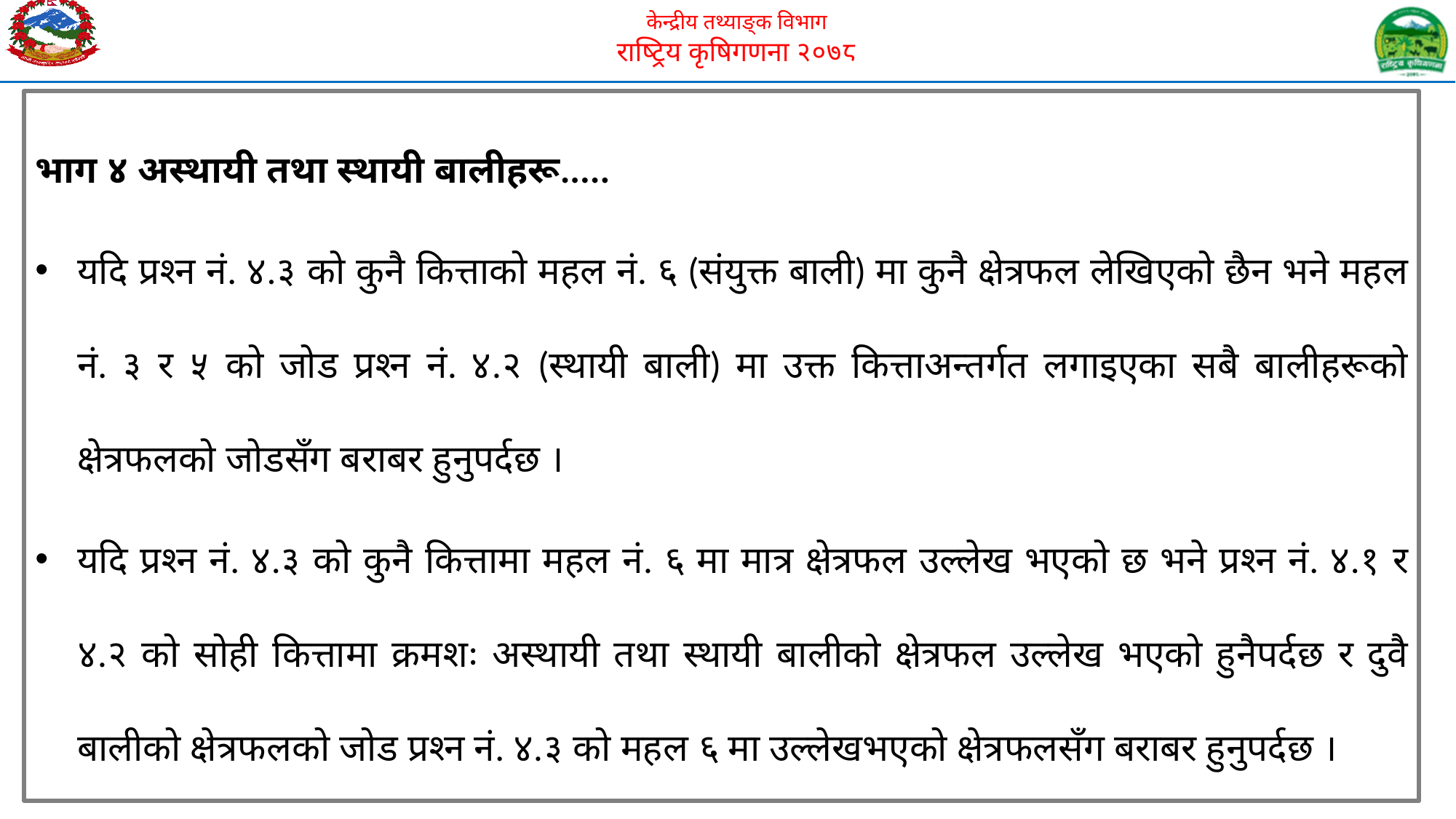

भाग ४ अस्थायी तथा स्थायी बालीहरू.....
यदि प्रश्न नं. ४.३ को कुनै कित्ताको महल नं. ६ (संयुक्त बाली) मा कुनै क्षेत्रफल लेखिएको छैन भने महल नं. ३ र ५ को जोड प्रश्न नं. ४.२ (स्थायी बाली) मा उक्त कित्ताअन्तर्गत लगाइएका सबै बालीहरूको क्षेत्रफलको जोडसँग बराबर हुनुपर्दछ ।
यदि प्रश्न नं. ४.३ को कुनै कित्तामा महल नं. ६ मा मात्र क्षेत्रफल उल्लेख भएको छ भने प्रश्न नं. ४.१ र ४.२ को सोही कित्तामा क्रमशः अस्थायी तथा स्थायी बालीको क्षेत्रफल उल्लेख भएको हुनैपर्दछ र दुवै बालीको क्षेत्रफलको जोड प्रश्न नं. ४.३ को महल ६ मा उल्लेखभएको क्षेत्रफलसँग बराबर हुनुपर्दछ ।

14